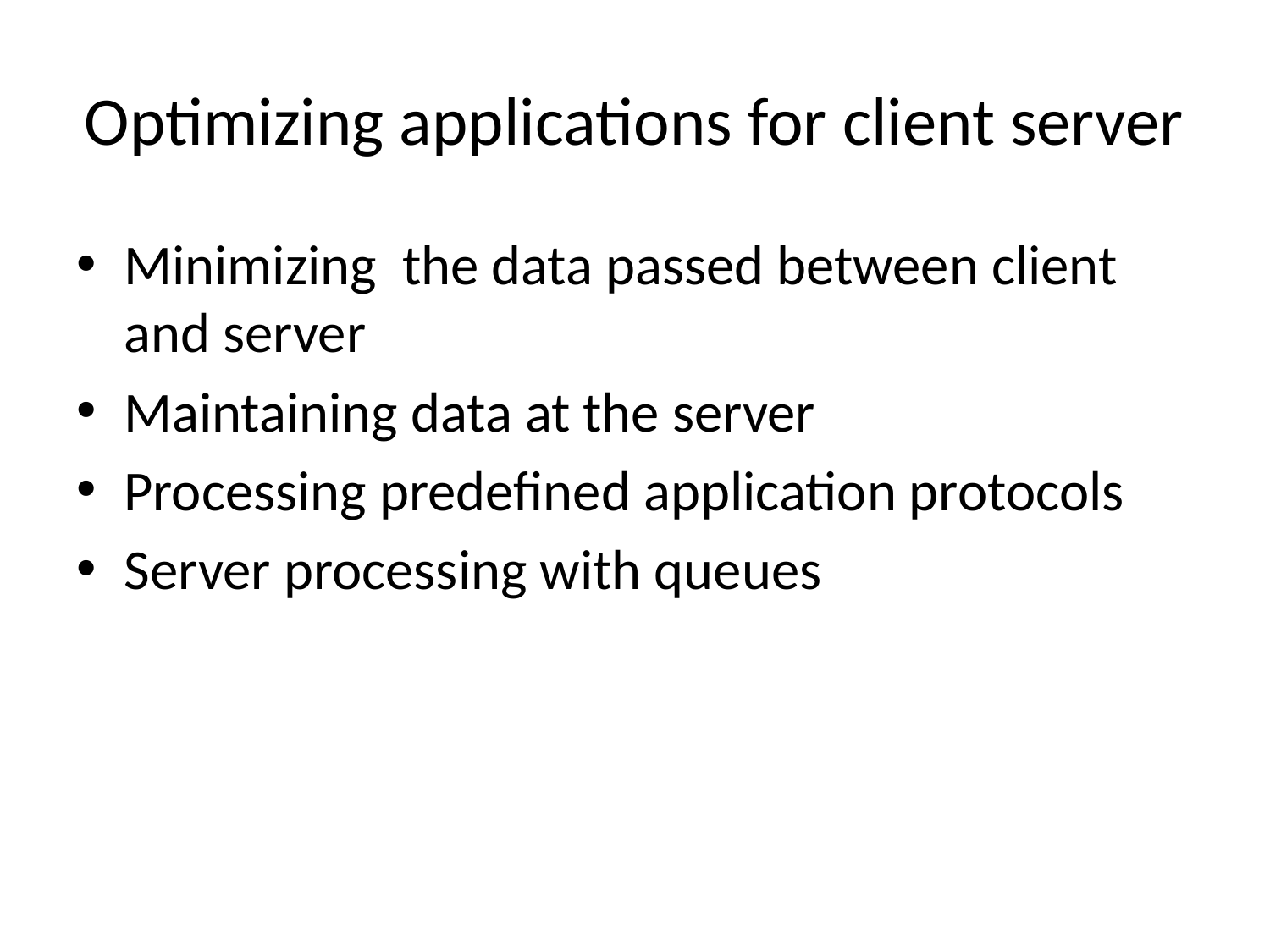

# Optimizing applications for client server
Minimizing  the data passed between client and server
Maintaining data at the server
Processing predefined application protocols
Server processing with queues